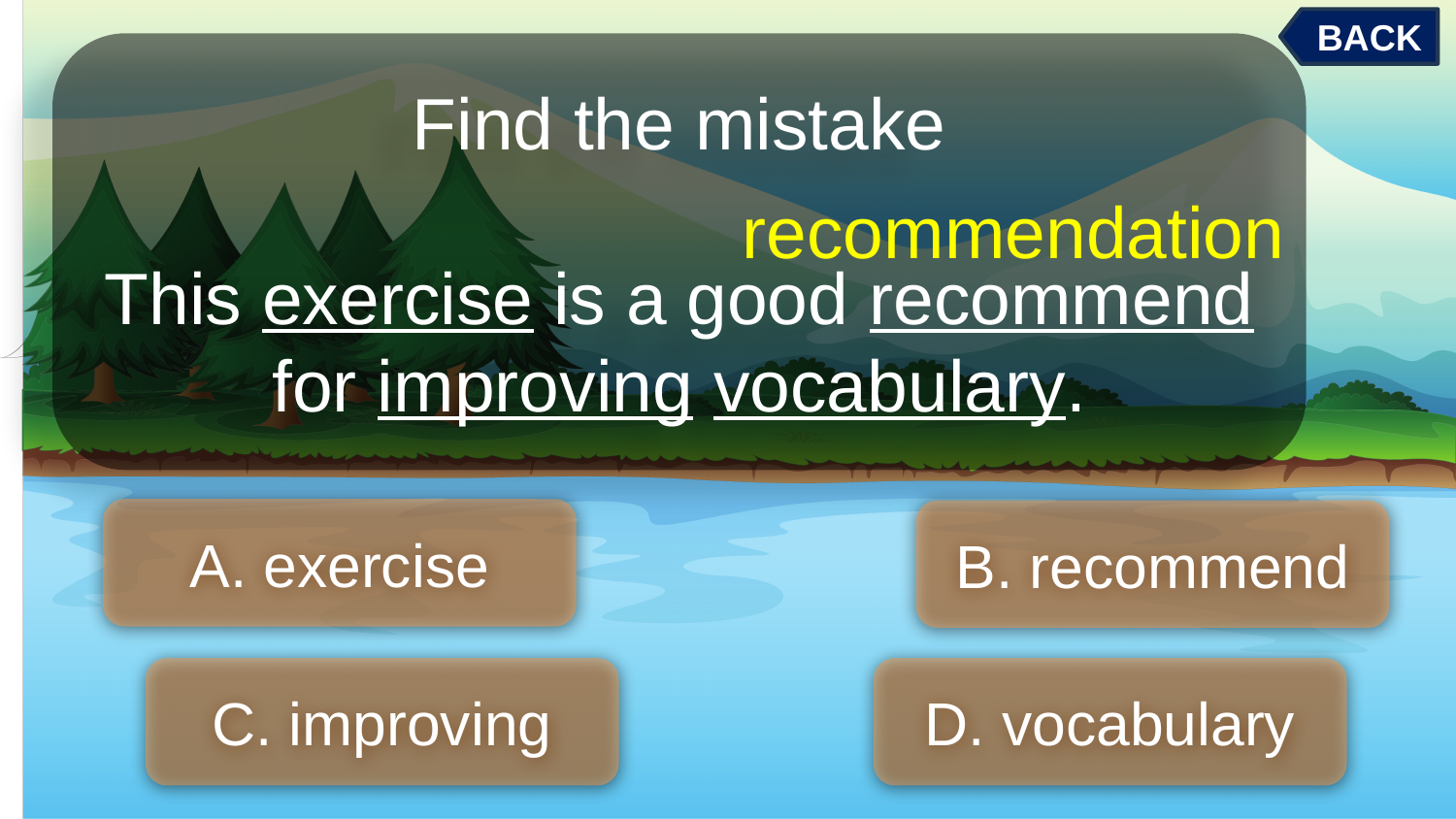

BACK
Find the mistake

This exercise is a good recommend for improving vocabulary.
recommendation
A. exercise
B. recommend
C. improving
D. vocabulary